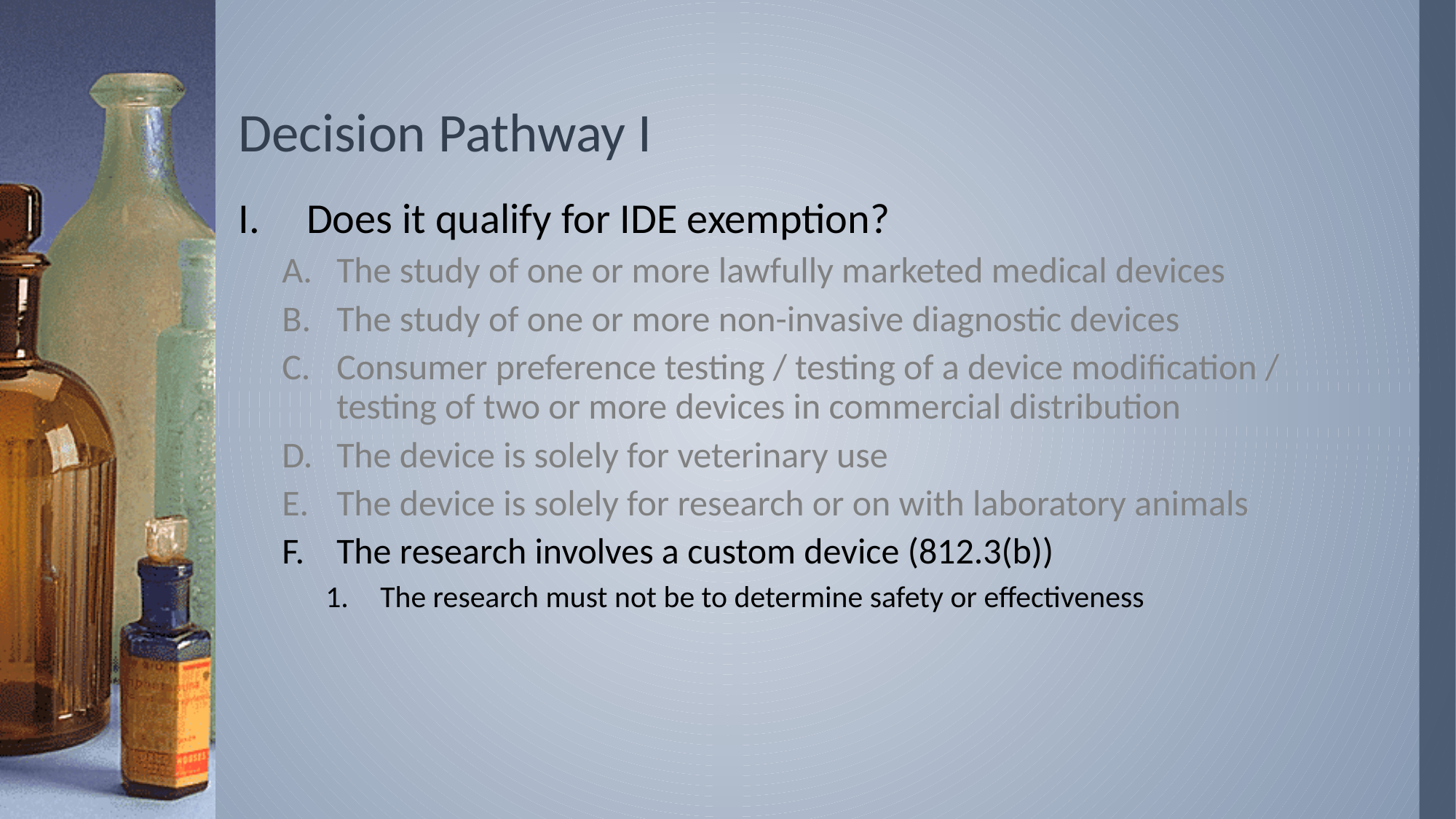

# Decision Pathway I
Does it qualify for IDE exemption?
The study of one or more lawfully marketed medical devices
The study of one or more non-invasive diagnostic devices
Consumer preference testing / testing of a device modification / testing of two or more devices in commercial distribution
The device is solely for veterinary use
The device is solely for research or on with laboratory animals
The research involves a custom device (812.3(b))
The research must not be to determine safety or effectiveness